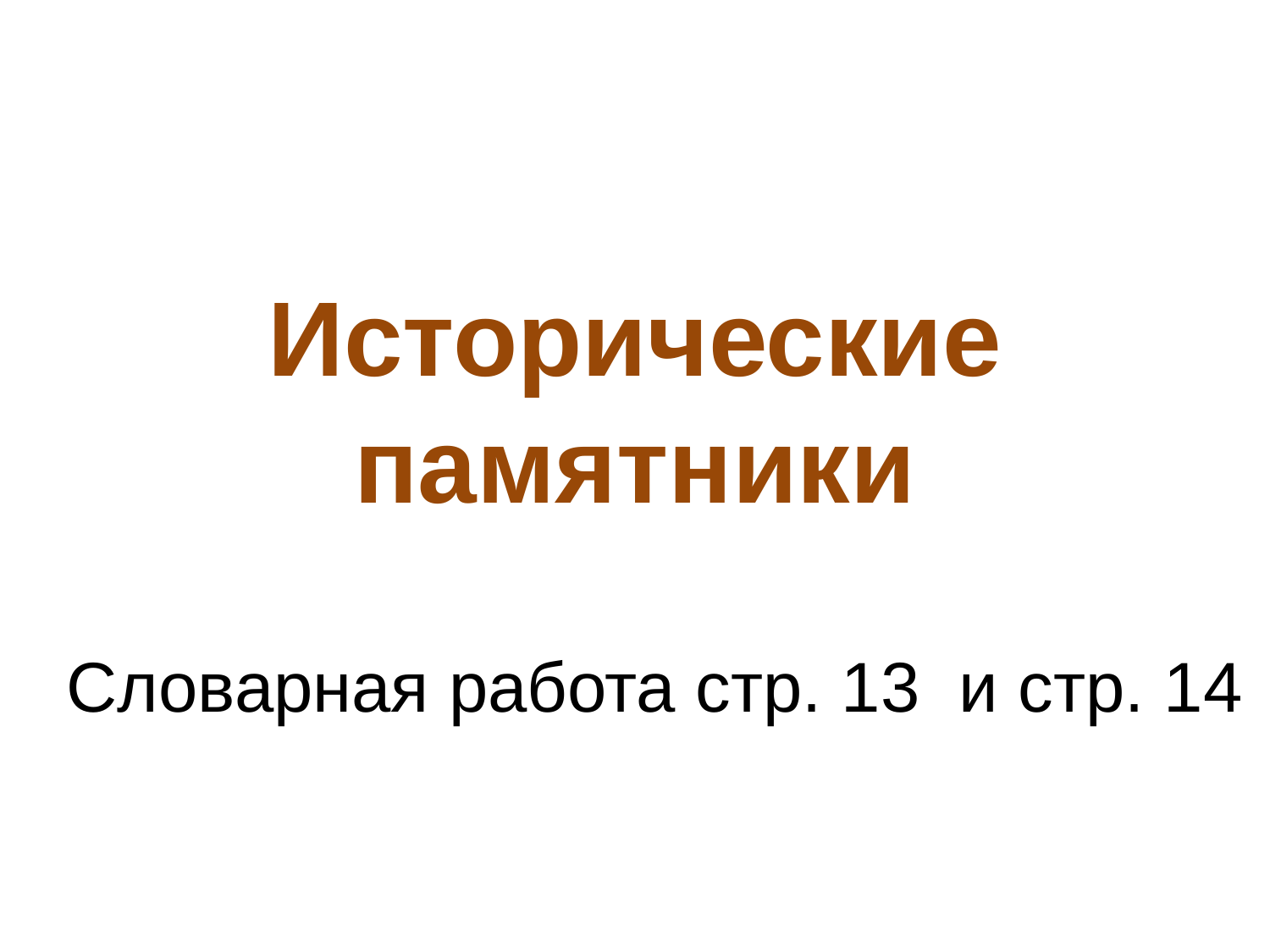

# Исторические памятники
Словарная работа стр. 13  и стр. 14